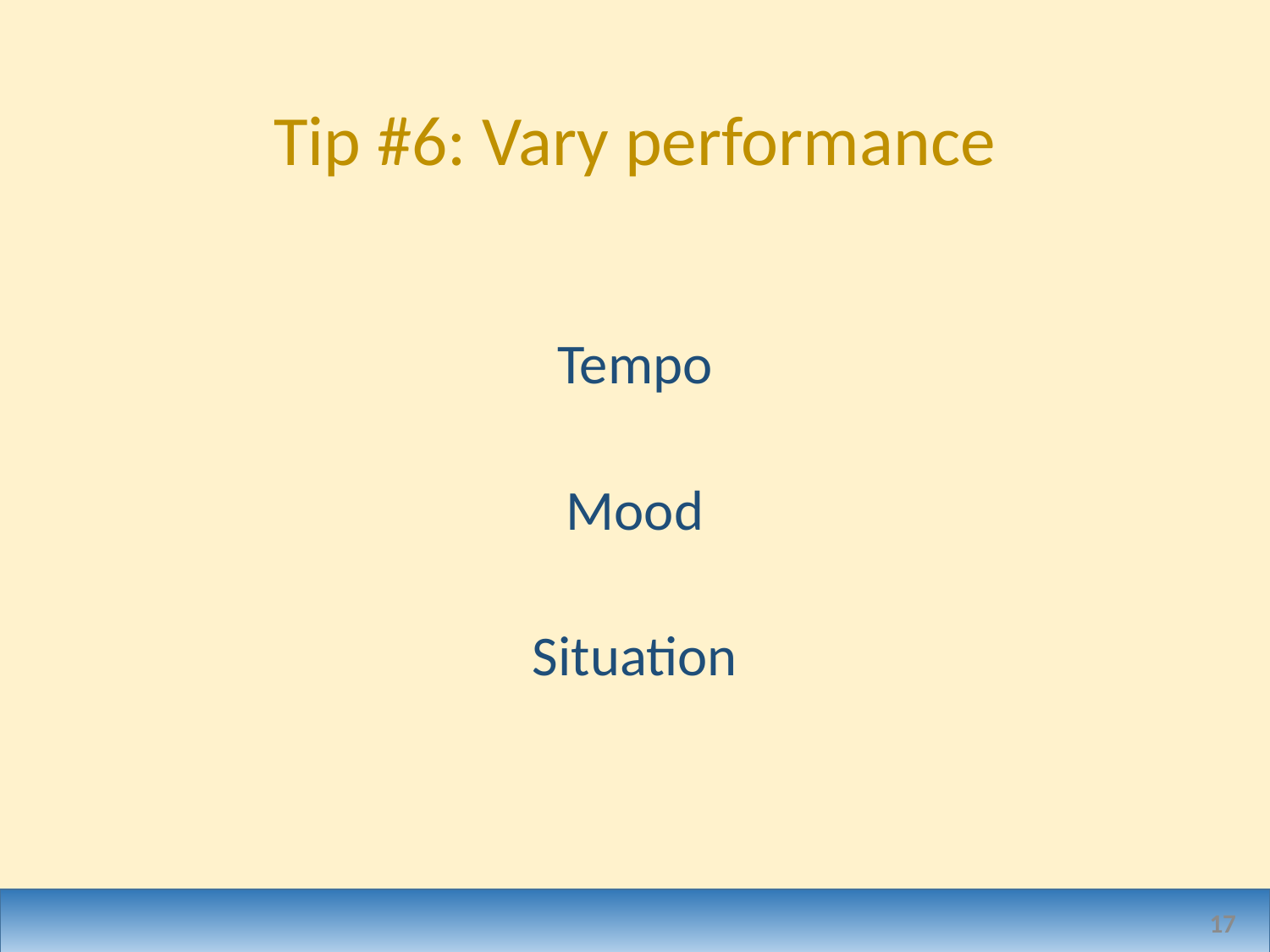

# Tip #6: Vary performance
Tempo
Mood
Situation
17